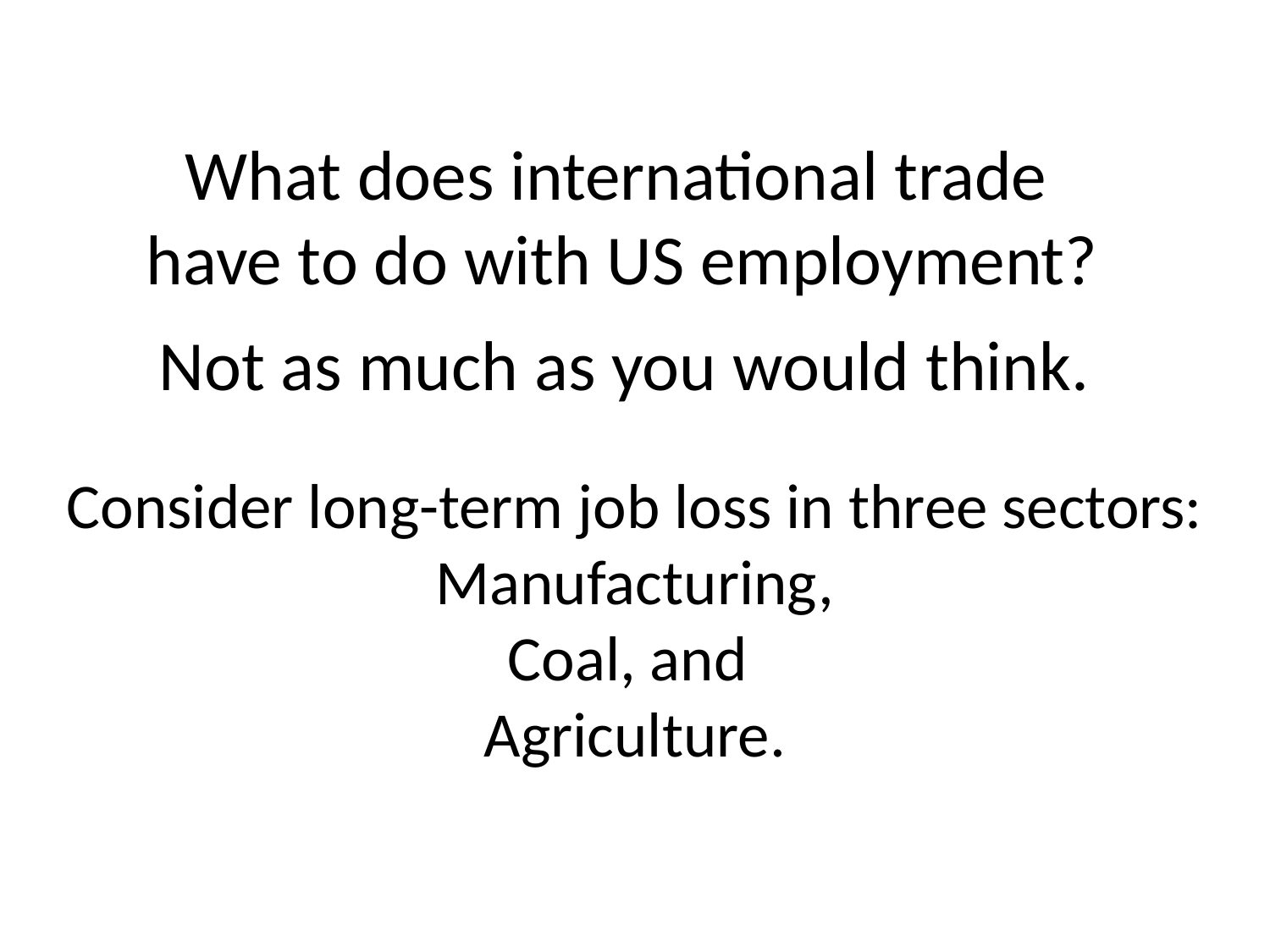

What does international trade
have to do with US employment?
Not as much as you would think.
# Consider long-term job loss in three sectors: Manufacturing, Coal, and Agriculture.